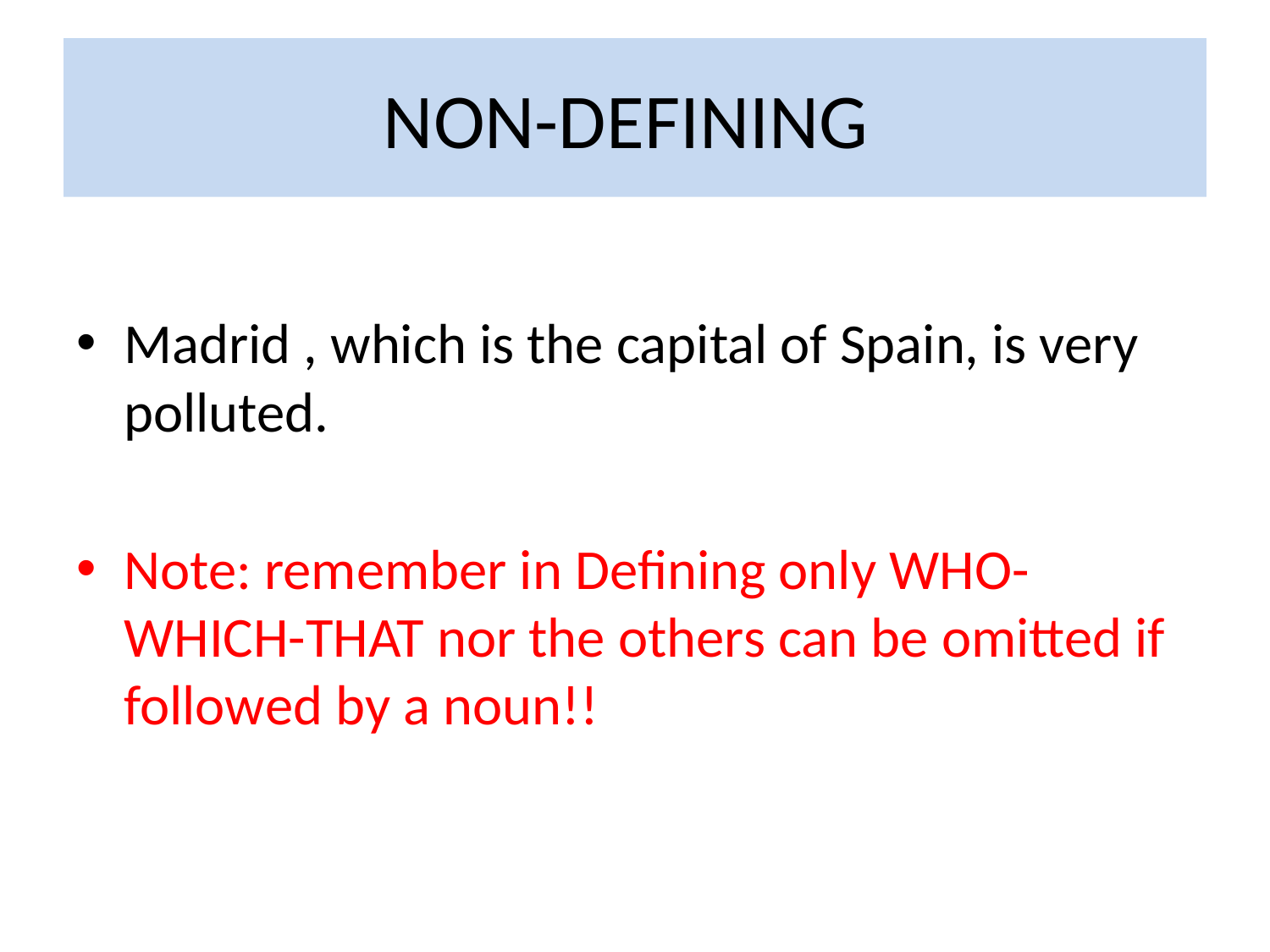

# NON-DEFINING

Madrid , which is the capital of Spain, is very polluted.

Note: remember in Defining only WHO-WHICH-THAT nor the others can be omitted if followed by a noun!!